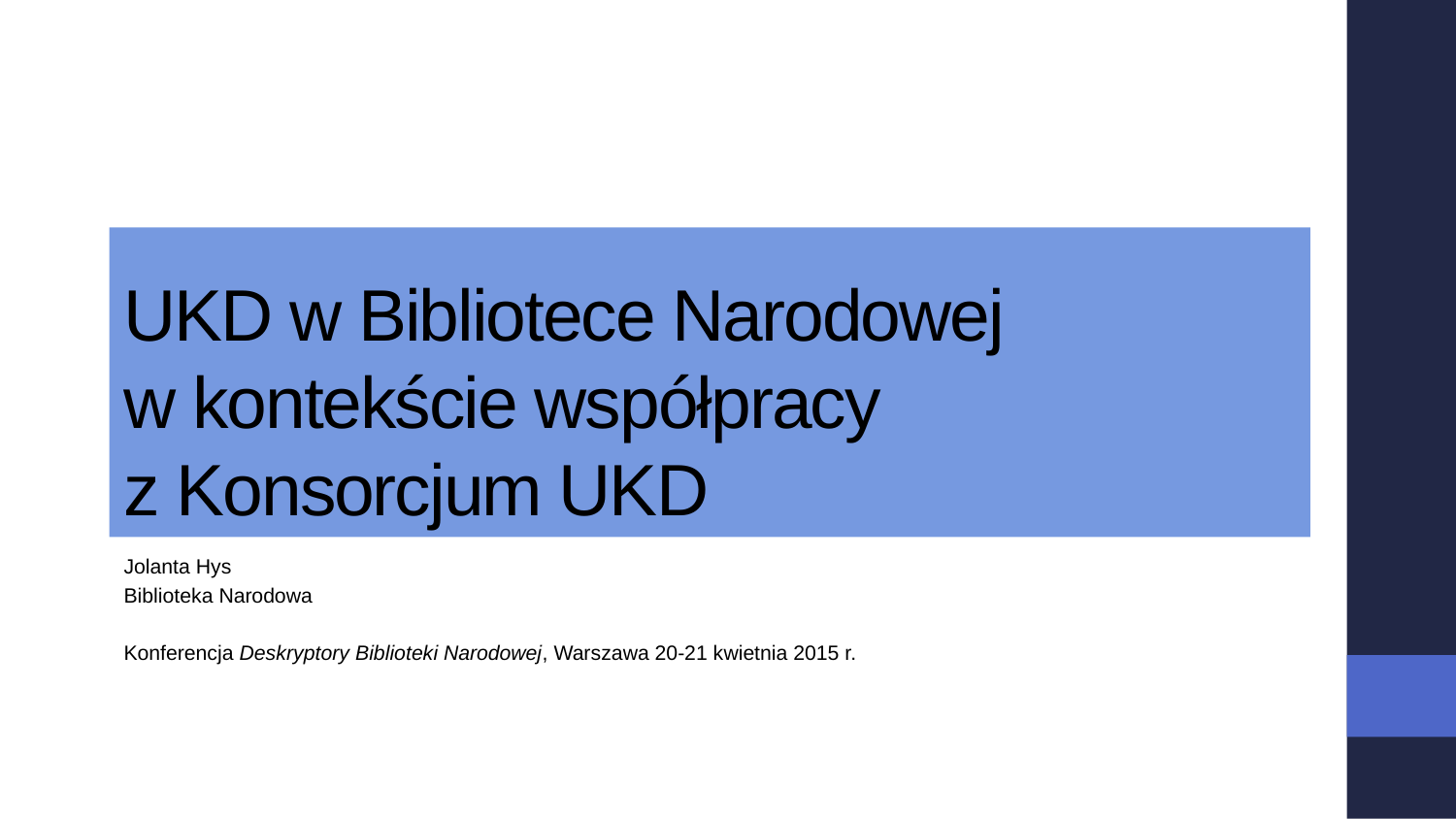

# UKD w Bibliotece Narodowej w kontekście współpracy z Konsorcjum UKD
Jolanta Hys
Biblioteka Narodowa

Konferencja Deskryptory Biblioteki Narodowej, Warszawa 20-21 kwietnia 2015 r.